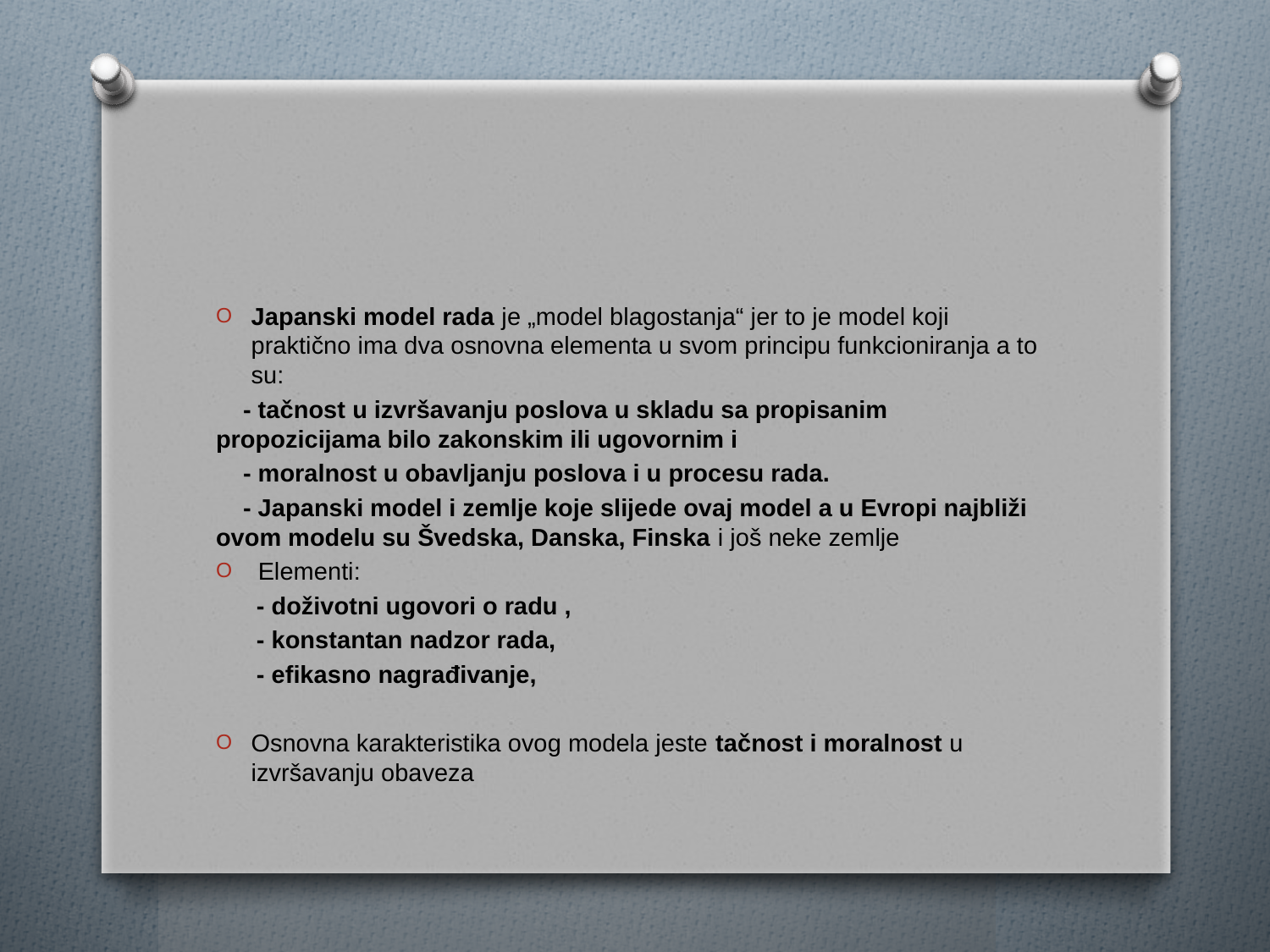

#
Japanski model rada je „model blagostanja“ jer to je model koji praktično ima dva osnovna elementa u svom principu funkcioniranja a to su:
    - tačnost u izvršavanju poslova u skladu sa propisanim propozicijama bilo zakonskim ili ugovornim i
    - moralnost u obavljanju poslova i u procesu rada.
    - Japanski model i zemlje koje slijede ovaj model a u Evropi najbliži ovom modelu su Švedska, Danska, Finska i još neke zemlje
 Elementi:
      - doživotni ugovori o radu ,
      - konstantan nadzor rada,
      - efikasno nagrađivanje,

Osnovna karakteristika ovog modela jeste tačnost i moralnost u izvršavanju obaveza